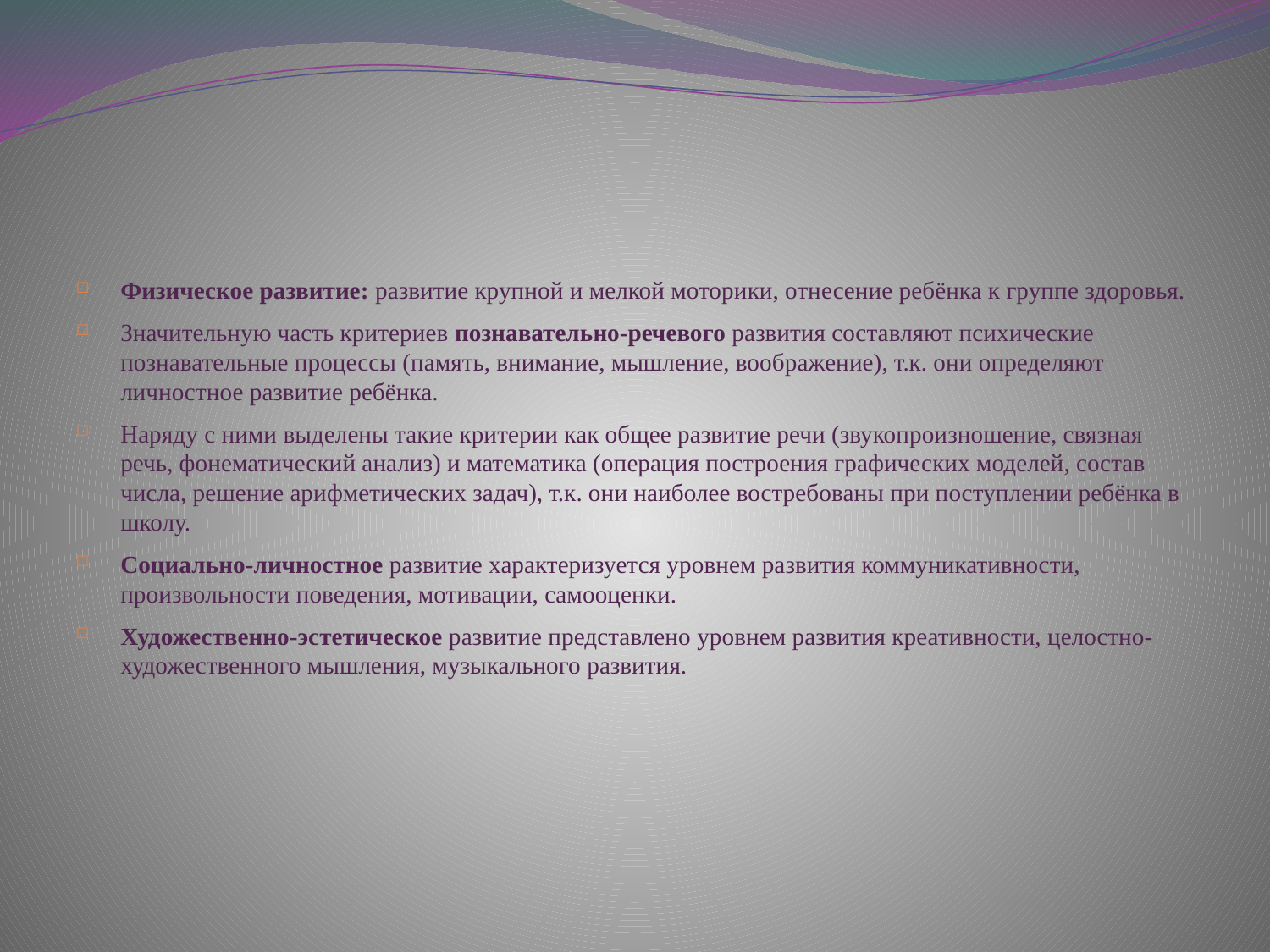

#
Физическое развитие: развитие крупной и мелкой моторики, отнесение ребёнка к группе здоровья.
Значительную часть критериев познавательно-речевого развития составляют психические познавательные процессы (память, внимание, мышление, воображение), т.к. они определяют личностное развитие ребёнка.
Наряду с ними выделены такие критерии как общее развитие речи (звукопроизношение, связная речь, фонематический анализ) и математика (операция построения графических моделей, состав числа, решение арифметических задач), т.к. они наиболее востребованы при поступлении ребёнка в школу.
Социально-личностное развитие характеризуется уровнем развития коммуникативности, произвольности поведения, мотивации, самооценки.
Художественно-эстетическое развитие представлено уровнем развития креативности, целостно-художественного мышления, музыкального развития.